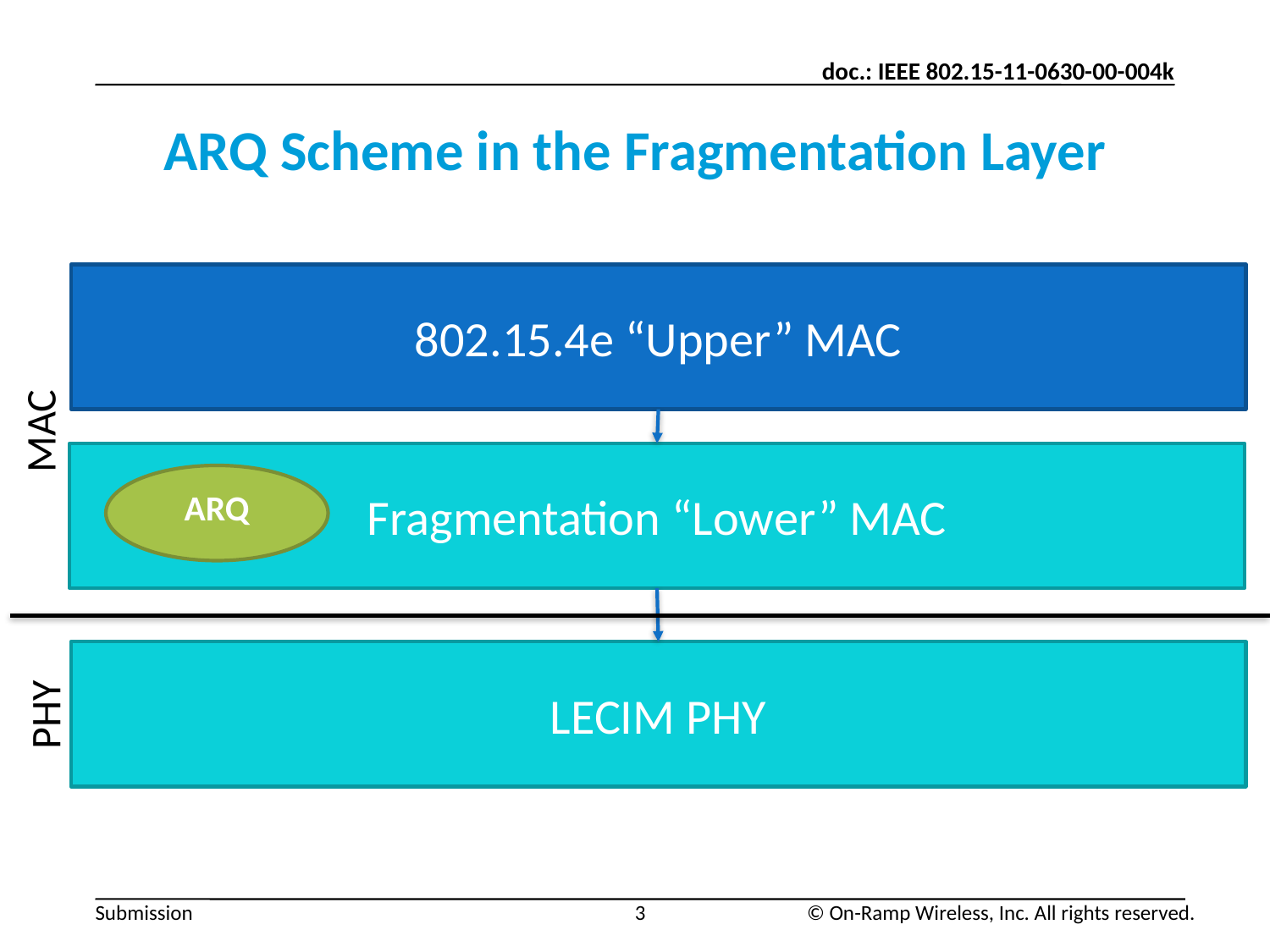

# ARQ Scheme in the Fragmentation Layer
802.15.4e “Upper” MAC
MAC
Fragmentation “Lower” MAC
ARQ
LECIM PHY
PHY
3
© On-Ramp Wireless, Inc. All rights reserved.